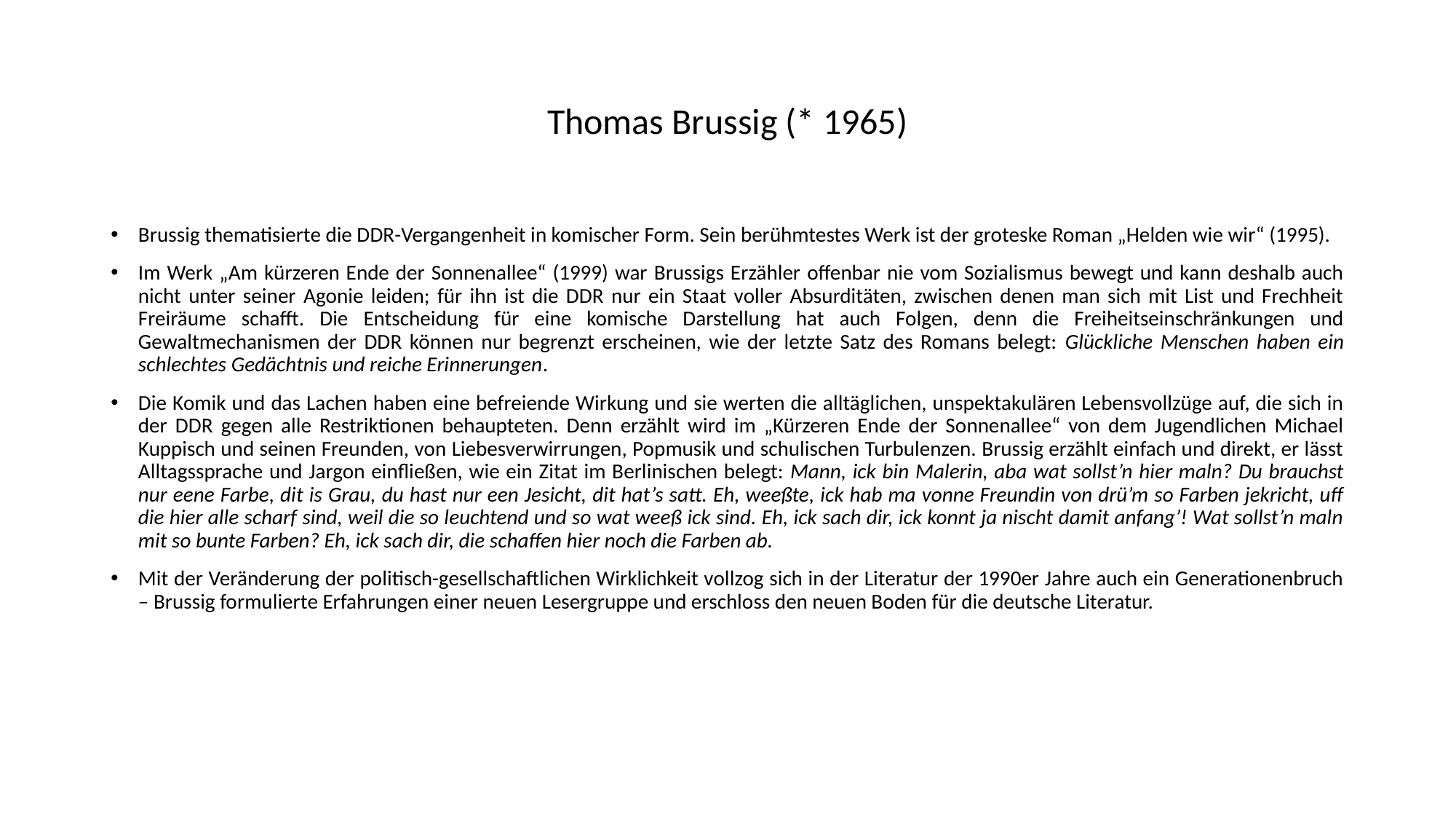

# Thomas Brussig (* 1965)
Brussig thematisierte die DDR-Vergangenheit in komischer Form. Sein berühmtestes Werk ist der groteske Roman „Helden wie wir“ (1995).
Im Werk „Am kürzeren Ende der Sonnenallee“ (1999) war Brussigs Erzähler offenbar nie vom Sozialismus bewegt und kann deshalb auch nicht unter seiner Agonie leiden; für ihn ist die DDR nur ein Staat voller Absurditäten, zwischen denen man sich mit List und Frechheit Freiräume schafft. Die Entscheidung für eine komische Darstellung hat auch Folgen, denn die Freiheitseinschränkungen und Gewaltmechanismen der DDR können nur begrenzt erscheinen, wie der letzte Satz des Romans belegt: Glückliche Menschen haben ein schlechtes Gedächtnis und reiche Erinnerungen.
Die Komik und das Lachen haben eine befreiende Wirkung und sie werten die alltäglichen, unspektakulären Lebensvollzüge auf, die sich in der DDR gegen alle Restriktionen behaupteten. Denn erzählt wird im „Kürzeren Ende der Sonnenallee“ von dem Jugendlichen Michael Kuppisch und seinen Freunden, von Liebesverwirrungen, Popmusik und schulischen Turbulenzen. Brussig erzählt einfach und direkt, er lässt Alltagssprache und Jargon einfließen, wie ein Zitat im Berlinischen belegt: Mann, ick bin Malerin, aba wat sollst’n hier maln? Du brauchst nur eene Farbe, dit is Grau, du hast nur een Jesicht, dit hat’s satt. Eh, weeßte, ick hab ma vonne Freundin von drü’m so Farben jekricht, uff die hier alle scharf sind, weil die so leuchtend und so wat weeß ick sind. Eh, ick sach dir, ick konnt ja nischt damit anfang’! Wat sollst’n maln mit so bunte Farben? Eh, ick sach dir, die schaffen hier noch die Farben ab.
Mit der Veränderung der politisch-gesellschaftlichen Wirklichkeit vollzog sich in der Literatur der 1990er Jahre auch ein Generationenbruch – Brussig formulierte Erfahrungen einer neuen Lesergruppe und erschloss den neuen Boden für die deutsche Literatur.